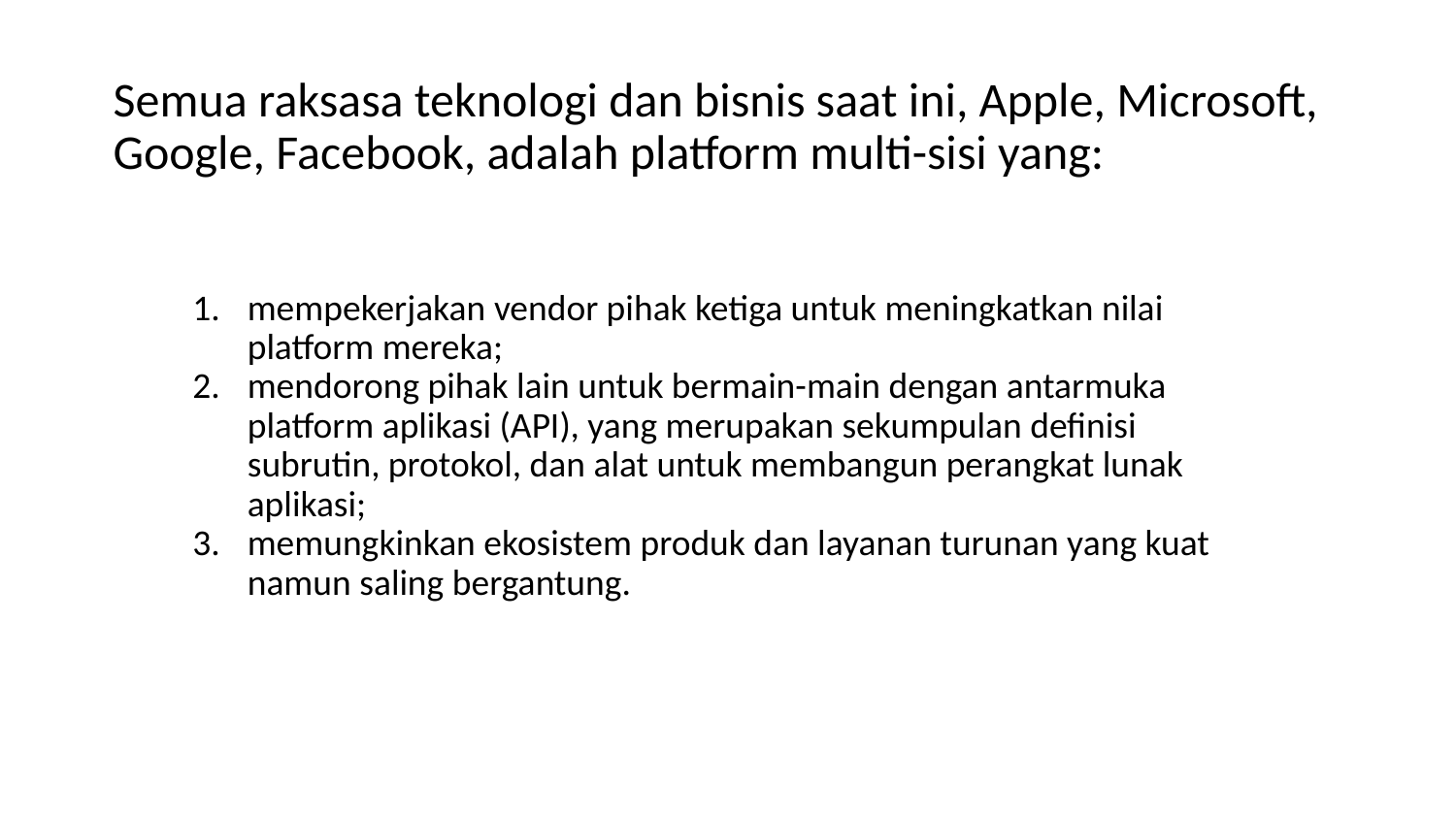

# Semua raksasa teknologi dan bisnis saat ini, Apple, Microsoft, Google, Facebook, adalah platform multi-sisi yang:
mempekerjakan vendor pihak ketiga untuk meningkatkan nilai platform mereka;
mendorong pihak lain untuk bermain-main dengan antarmuka platform aplikasi (API), yang merupakan sekumpulan definisi subrutin, protokol, dan alat untuk membangun perangkat lunak aplikasi;
memungkinkan ekosistem produk dan layanan turunan yang kuat namun saling bergantung.